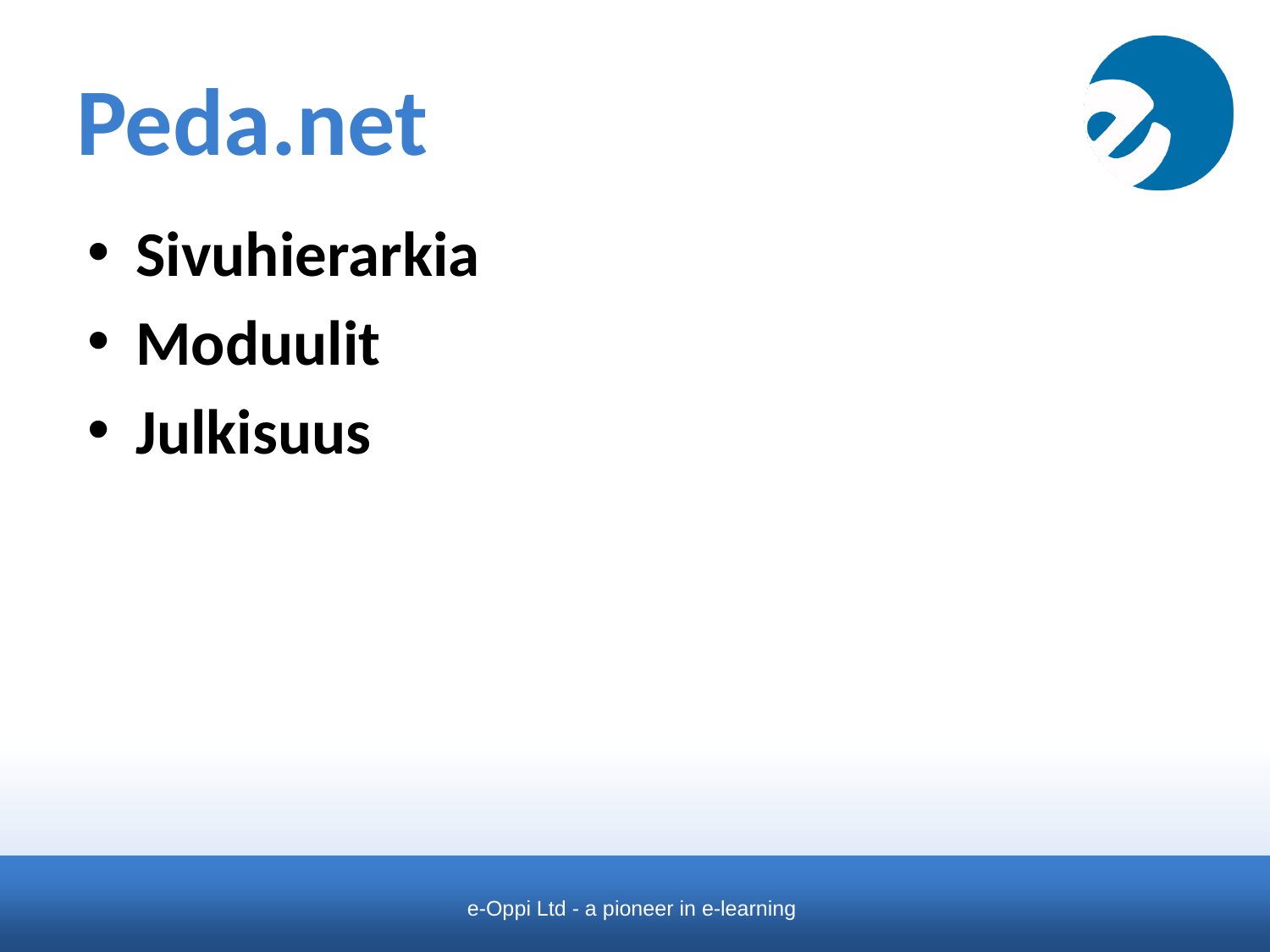

# Peda.net
Sivuhierarkia
Moduulit
Julkisuus

e-Oppi Ltd - a pioneer in e-learning